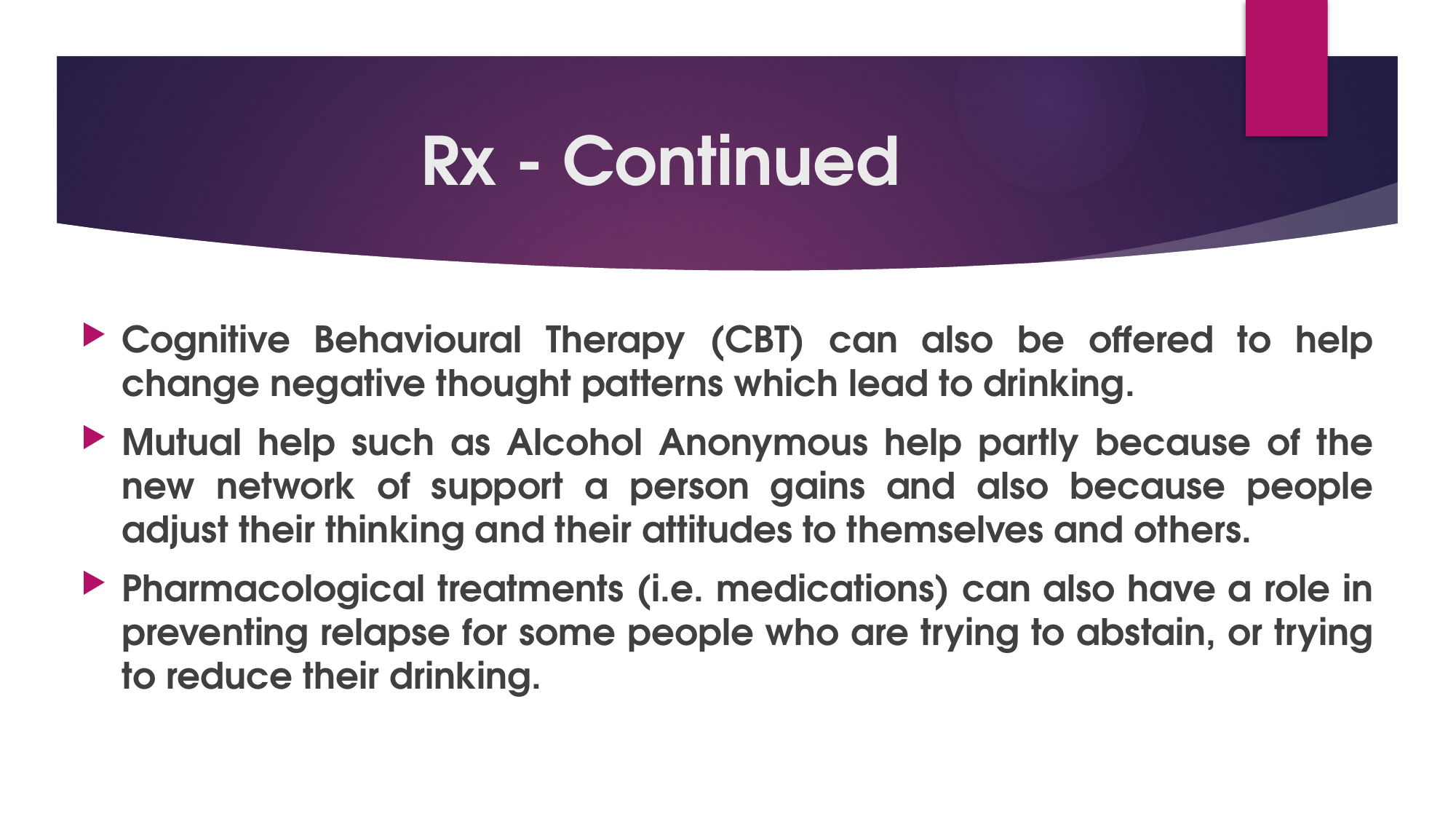

# Rx - Continued
Cognitive Behavioural Therapy (CBT) can also be offered to help change negative thought patterns which lead to drinking.
Mutual help such as Alcohol Anonymous help partly because of the new network of support a person gains and also because people adjust their thinking and their attitudes to themselves and others.
Pharmacological treatments (i.e. medications) can also have a role in preventing relapse for some people who are trying to abstain, or trying to reduce their drinking.